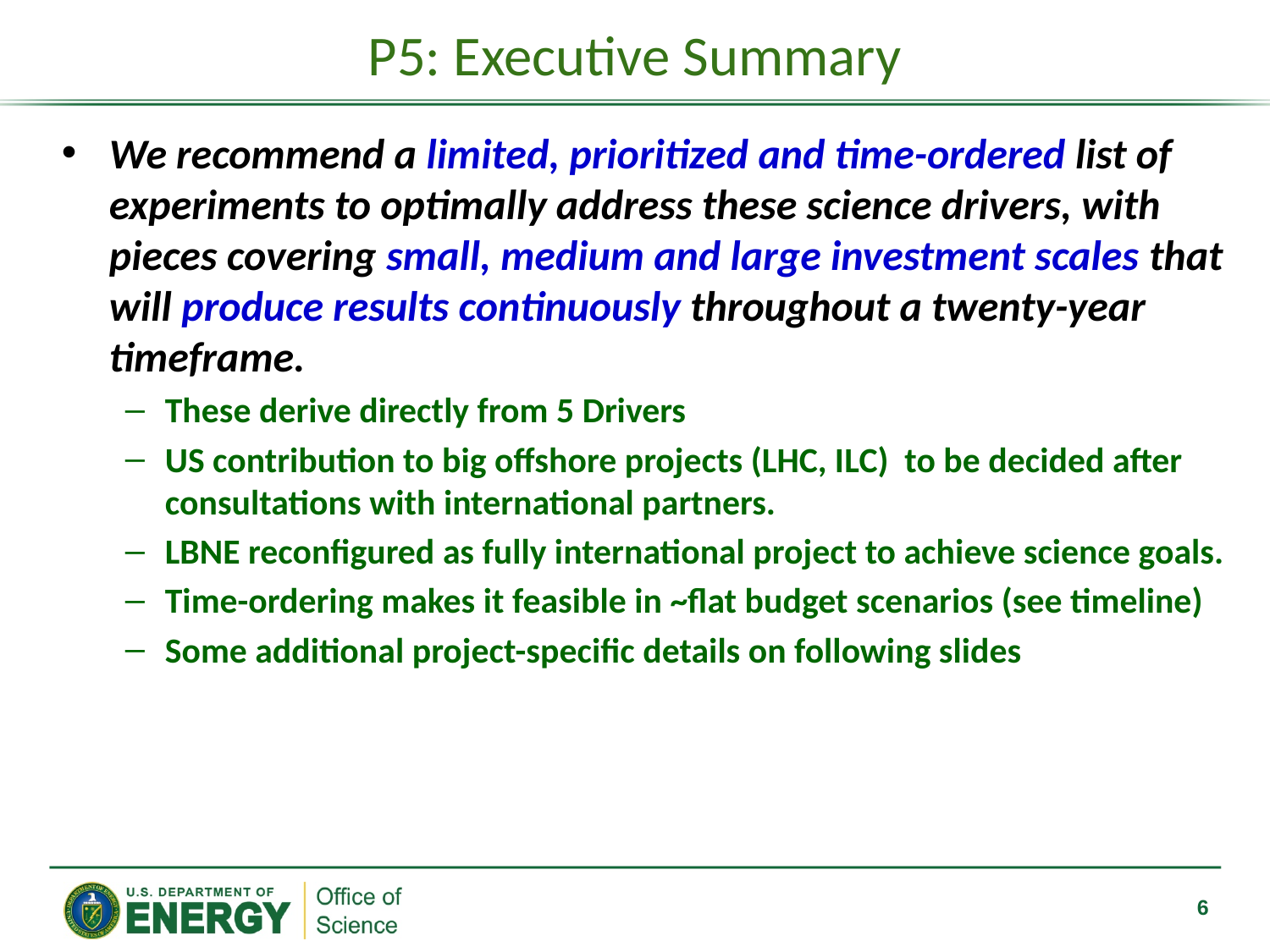

# P5: Executive Summary
We recommend a limited, prioritized and time-ordered list of experiments to optimally address these science drivers, with pieces covering small, medium and large investment scales that will produce results continuously throughout a twenty-year timeframe.
These derive directly from 5 Drivers
US contribution to big offshore projects (LHC, ILC)  to be decided after consultations with international partners.
LBNE reconfigured as fully international project to achieve science goals.
Time-ordering makes it feasible in ~flat budget scenarios (see timeline)
Some additional project-specific details on following slides
6